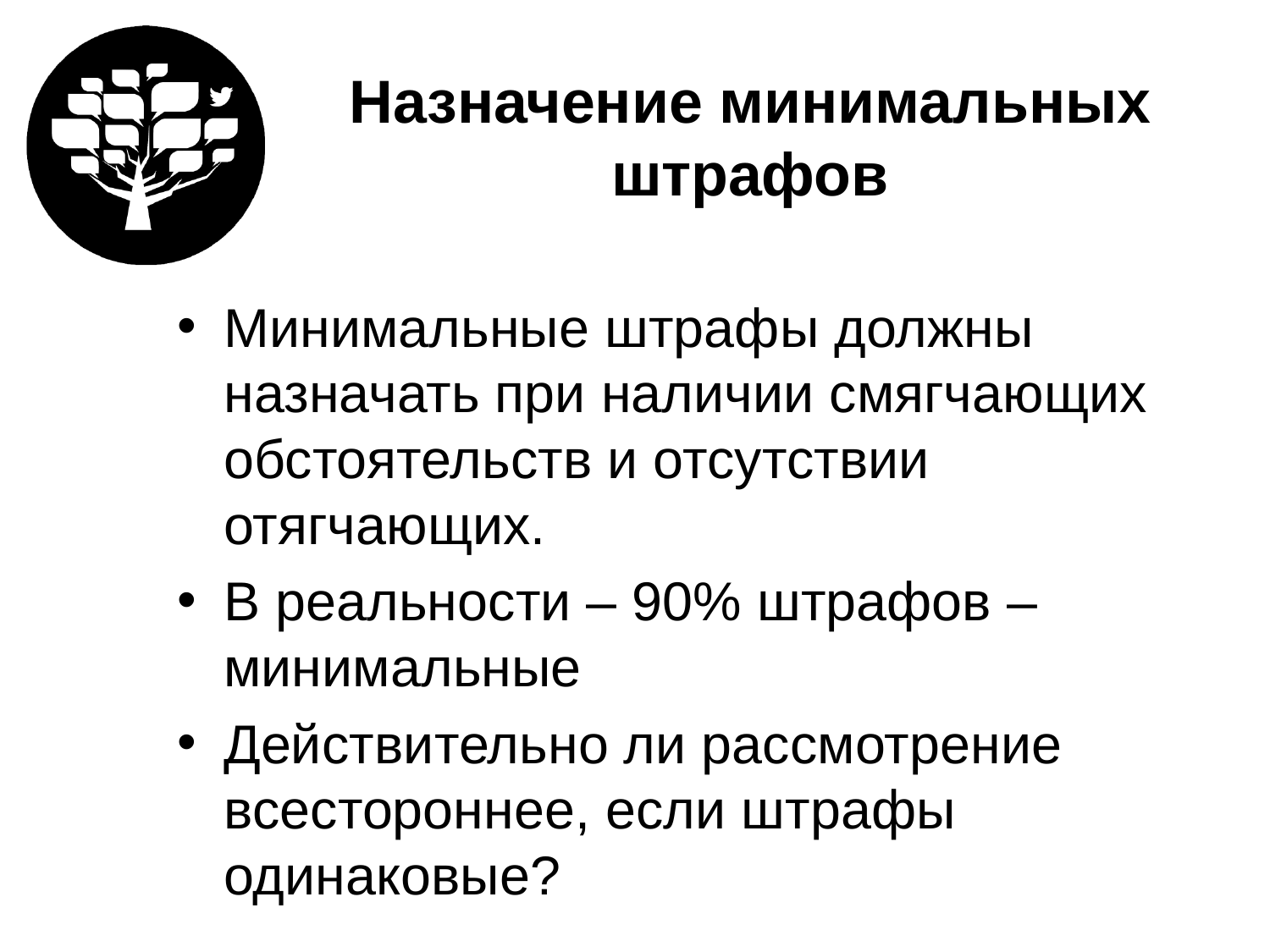

# Назначение минимальных штрафов
Минимальные штрафы должны назначать при наличии смягчающих обстоятельств и отсутствии отягчающих.
В реальности – 90% штрафов – минимальные
Действительно ли рассмотрение всестороннее, если штрафы одинаковые?